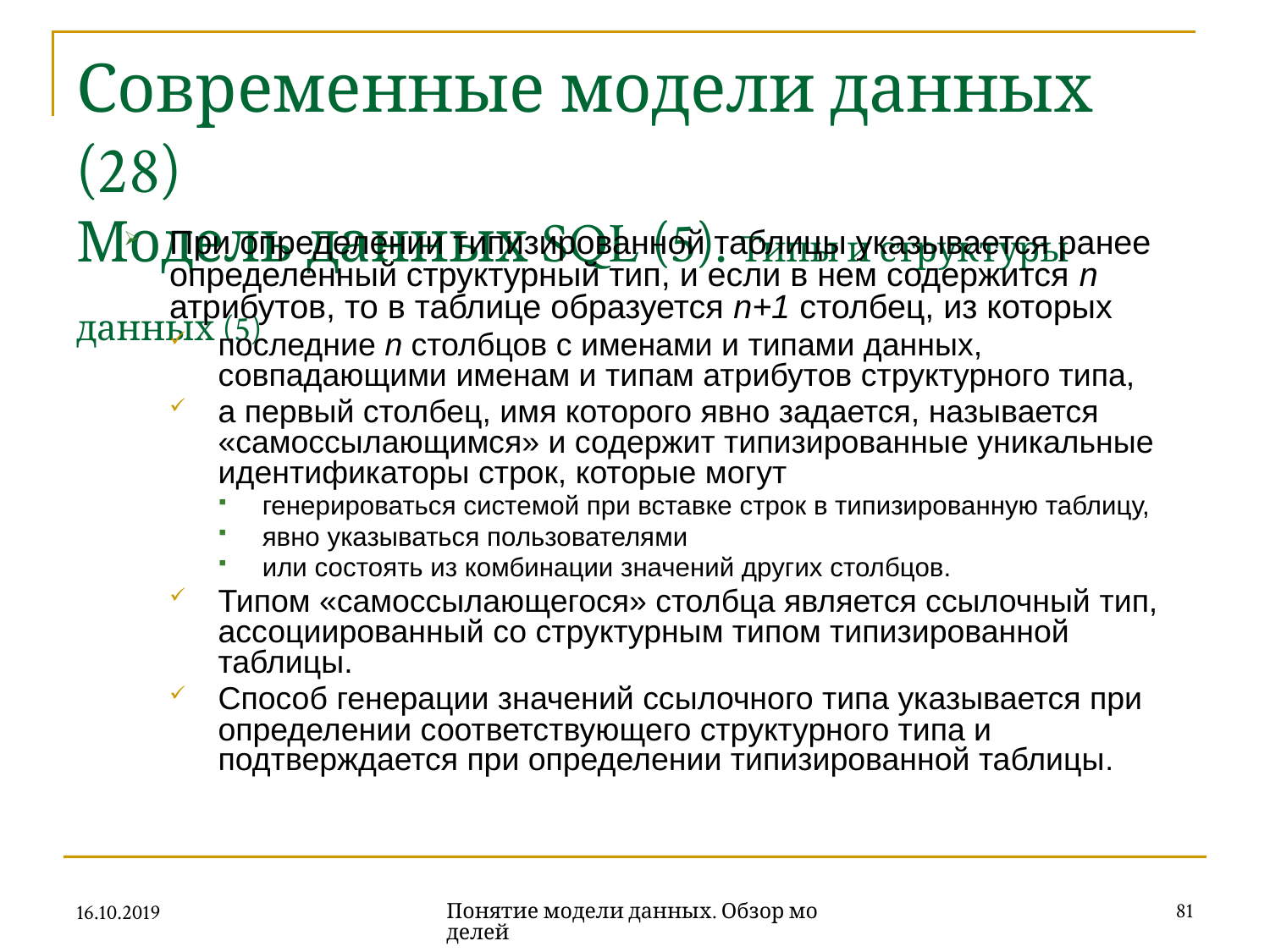

# Современные модели данных (28) Модель данных SQL (5). Типы и структуры данных (5)
При определении типизированной таблицы указывается ранее определенный структурный тип, и если в нем содержится n атрибутов, то в таблице образуется n+1 столбец, из которых
последние n столбцов с именами и типами данных, совпадающими именам и типам атрибутов структурного типа,
а первый столбец, имя которого явно задается, называется «самоссылающимся» и содержит типизированные уникальные идентификаторы строк, которые могут
генерироваться системой при вставке строк в типизированную таблицу,
явно указываться пользователями
или состоять из комбинации значений других столбцов.
Типом «самоссылающегося» столбца является ссылочный тип, ассоциированный со структурным типом типизированной таблицы.
Способ генерации значений ссылочного типа указывается при определении соответствующего структурного типа и подтверждается при определении типизированной таблицы.
16.10.2019
81
Понятие модели данных. Обзор моделей